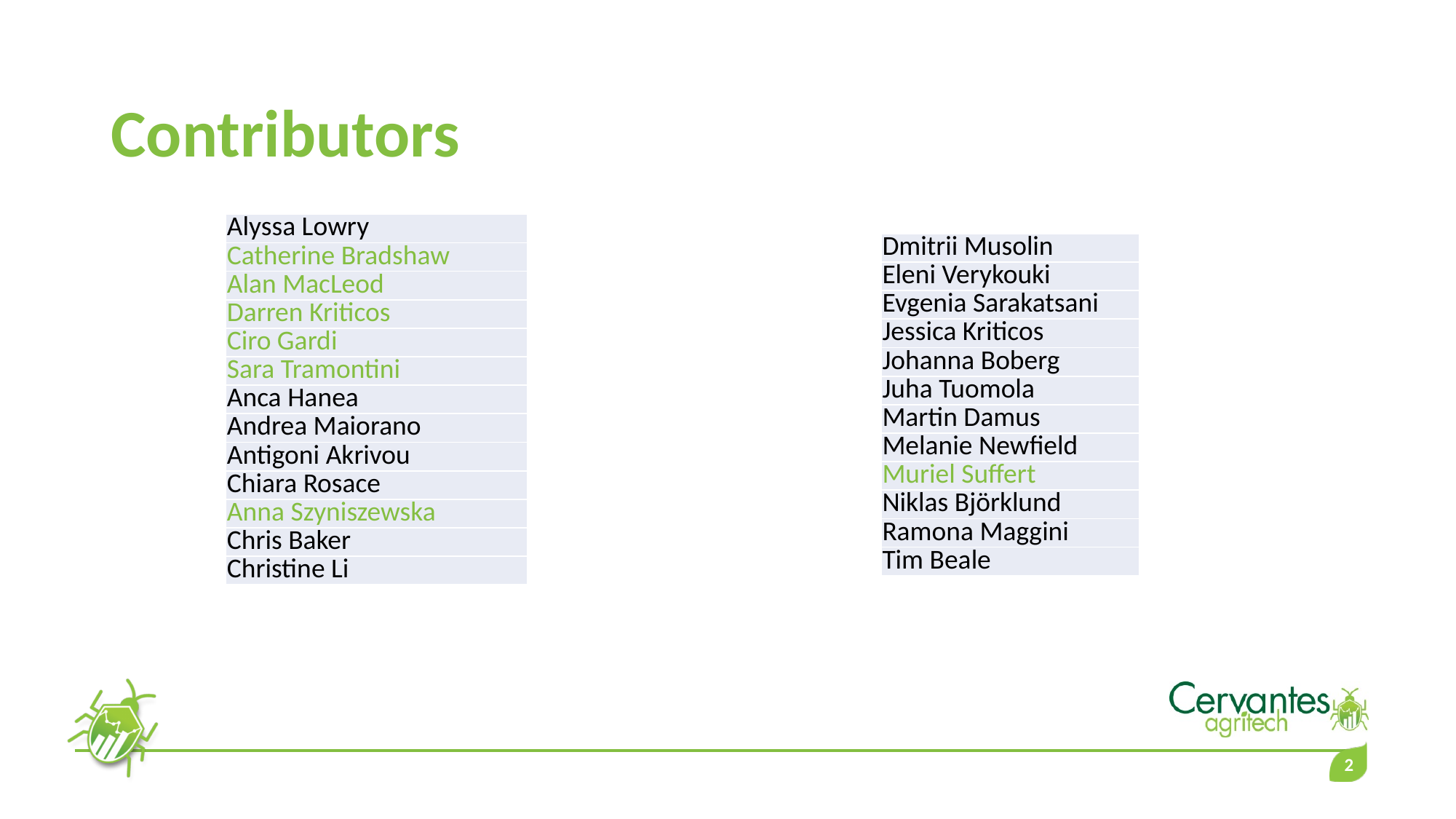

# Contributors
| Alyssa Lowry |
| --- |
| Catherine Bradshaw |
| Alan MacLeod |
| Darren Kriticos |
| Ciro Gardi |
| Sara Tramontini |
| Anca Hanea |
| Andrea Maiorano |
| Antigoni Akrivou |
| Chiara Rosace |
| Anna Szyniszewska |
| Chris Baker |
| Christine Li |
| Dmitrii Musolin |
| --- |
| Eleni Verykouki |
| Evgenia Sarakatsani |
| Jessica Kriticos |
| Johanna Boberg |
| Juha Tuomola |
| Martin Damus |
| Melanie Newfield |
| Muriel Suffert |
| Niklas Björklund |
| Ramona Maggini |
| Tim Beale |